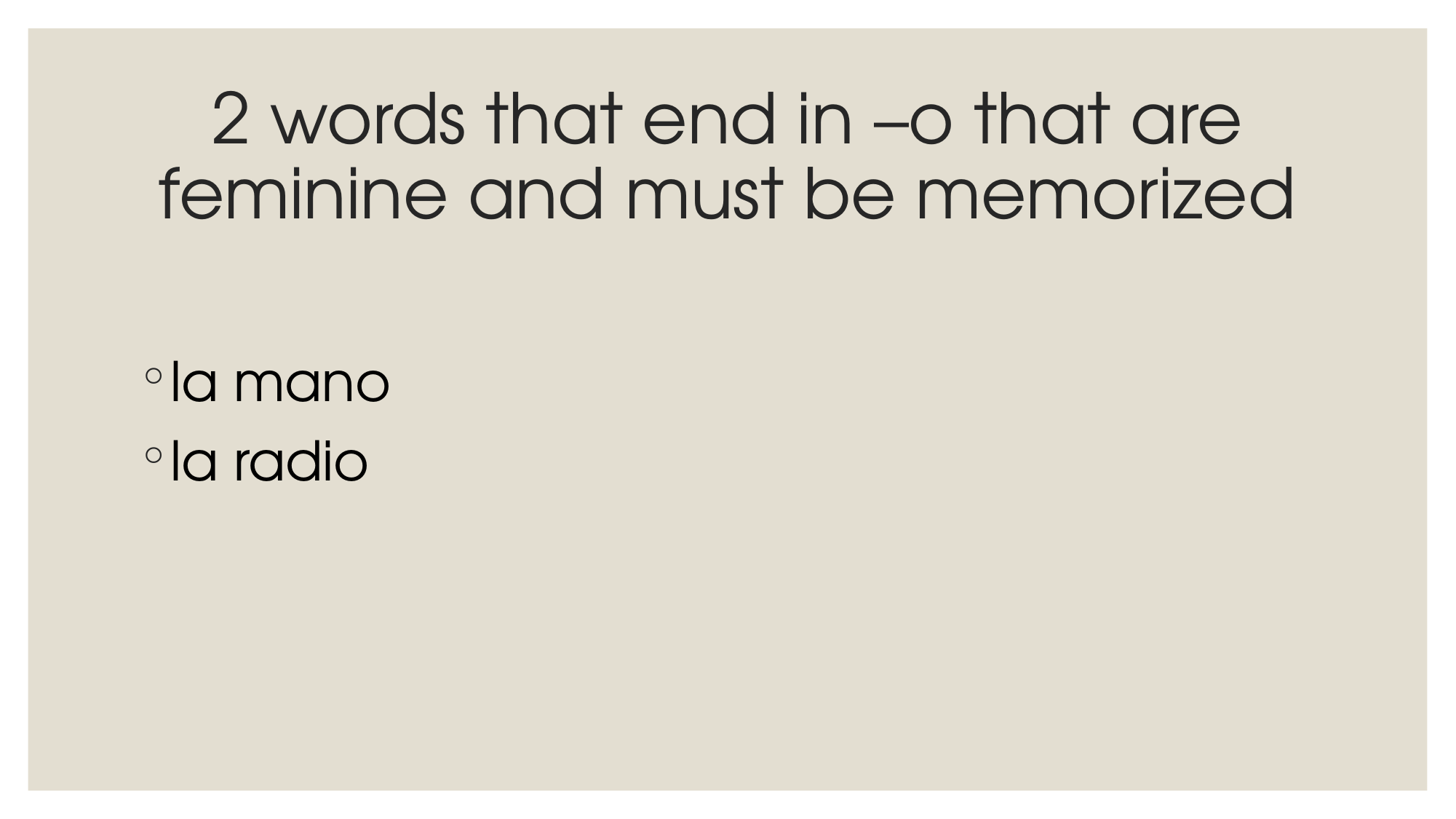

# 2 words that end in –o that are feminine and must be memorized
la mano
la radio